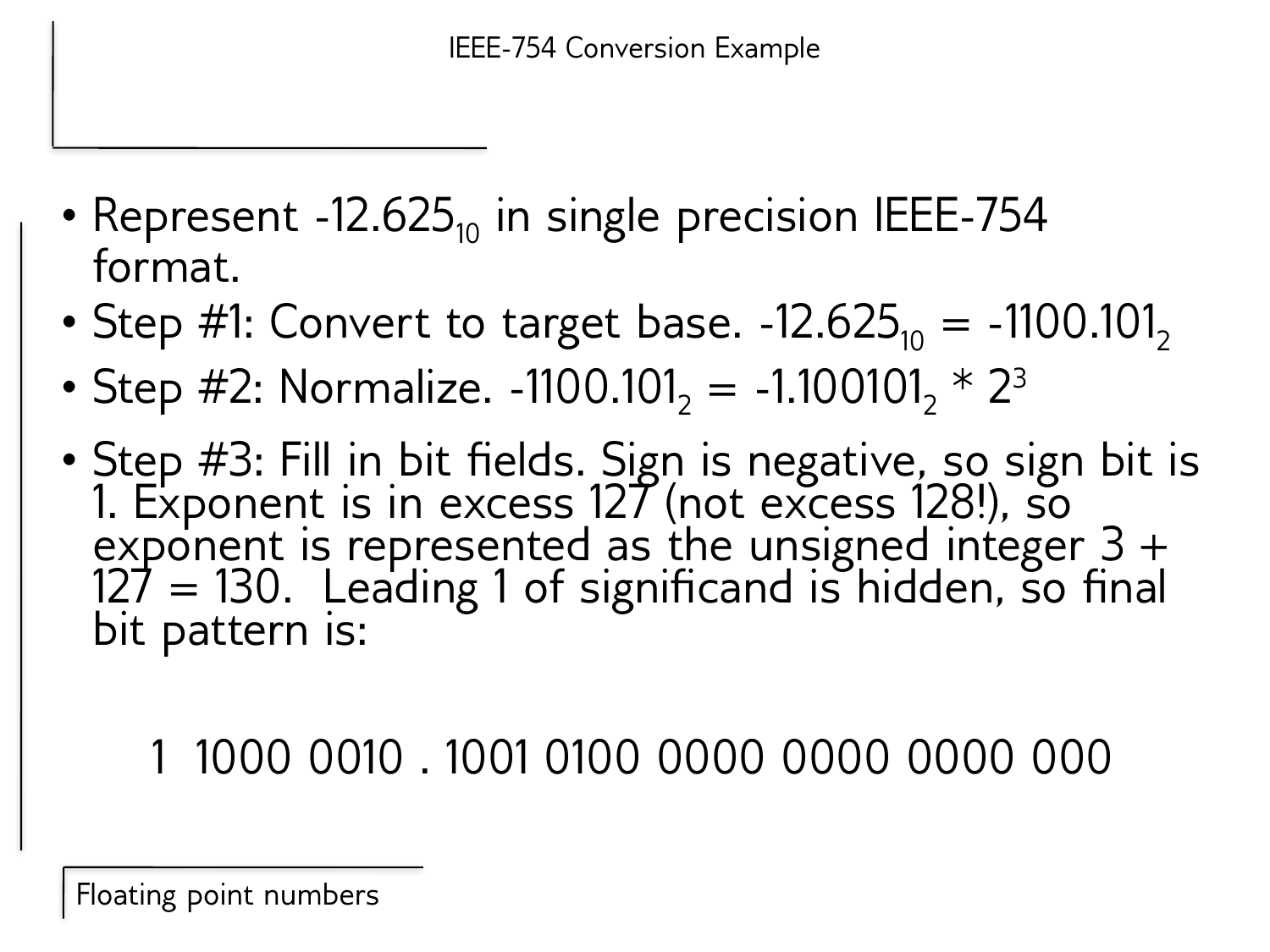

# IEEE-754 Conversion Example
•	Represent -12.62510 in single precision IEEE-754 format.
•	Step #1: Convert to target base. -12.62510 = -1100.1012
•	Step #2: Normalize. -1100.1012 = -1.1001012 * 23
•	Step #3: Fill in bit fields. Sign is negative, so sign bit is 1. Exponent is in excess 127 (not excess 128!), so exponent is represented as the unsigned integer 3 + 127 = 130.  Leading 1 of significand is hidden, so final bit pattern is:

1  1000 0010 . 1001 0100 0000 0000 0000 000